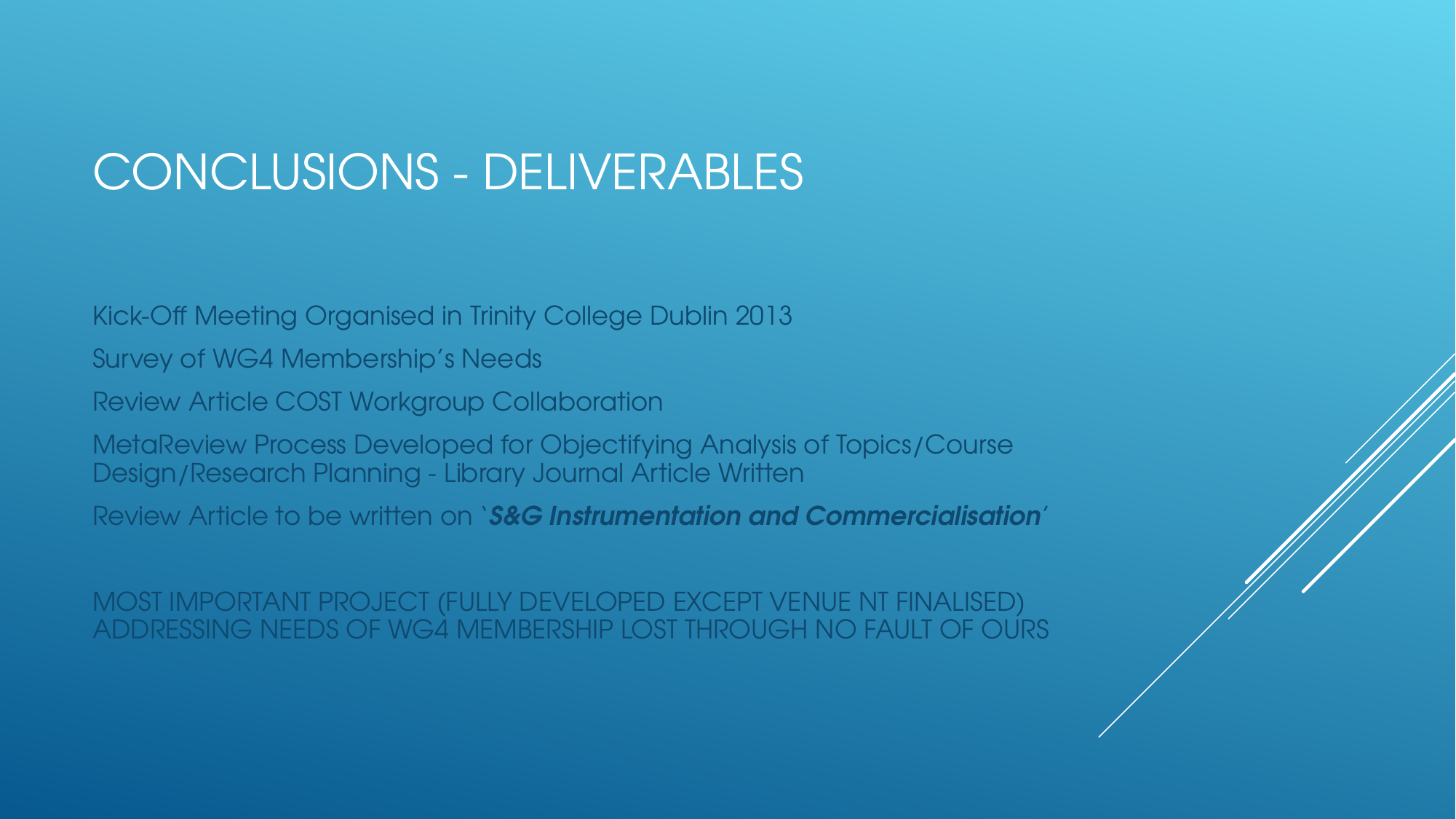

# Conclusions - deliverables
Kick-Off Meeting Organised in Trinity College Dublin 2013
Survey of WG4 Membership’s Needs
Review Article COST Workgroup Collaboration
MetaReview Process Developed for Objectifying Analysis of Topics/Course Design/Research Planning - Library Journal Article Written
Review Article to be written on ‘S&G Instrumentation and Commercialisation’

MOST IMPORTANT PROJECT (FULLY DEVELOPED EXCEPT VENUE NT FINALISED) ADDRESSING NEEDS OF WG4 MEMBERSHIP LOST THROUGH NO FAULT OF OURS